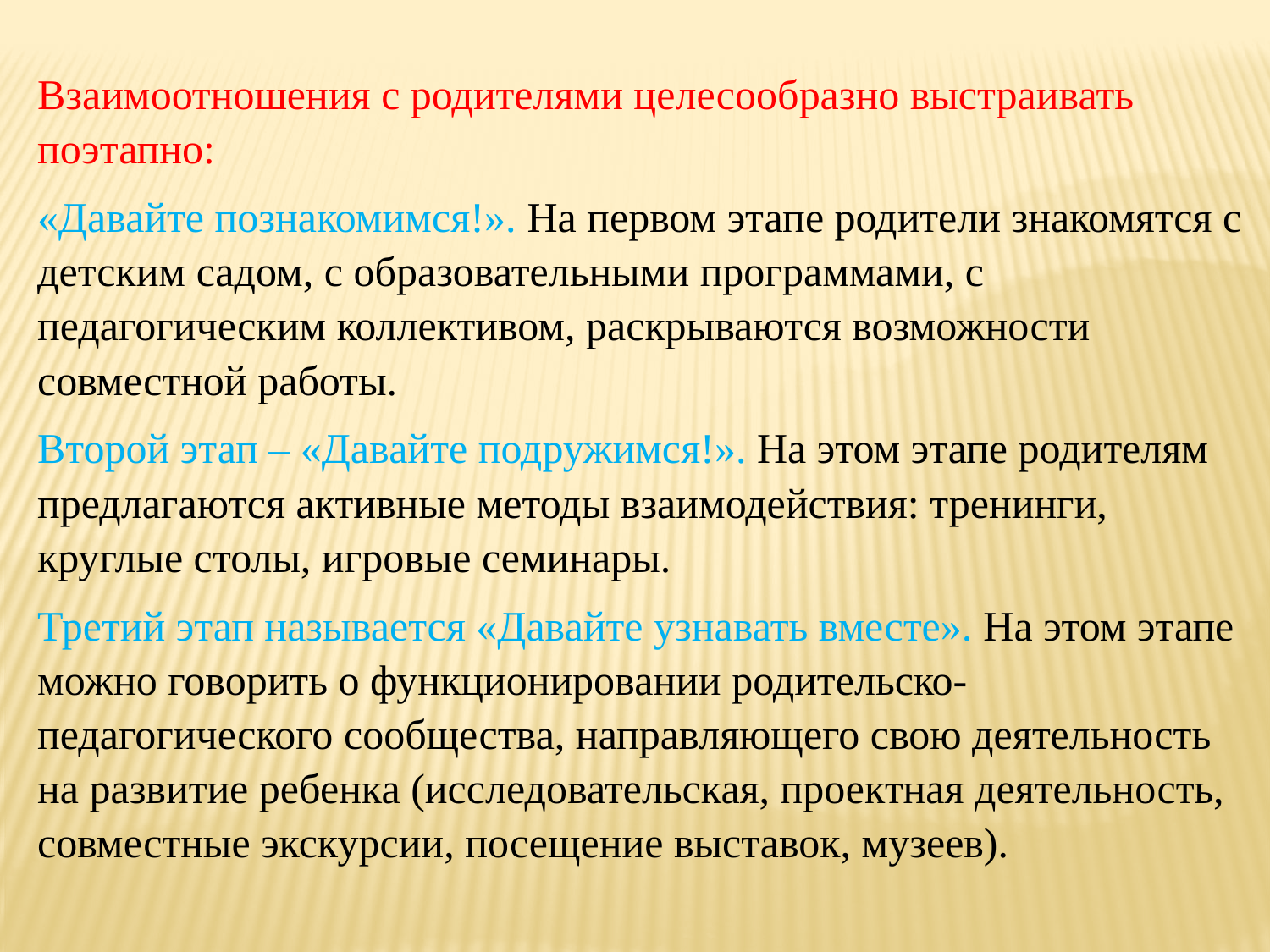

Взаимоотношения с родителями целесообразно выстраивать поэтапно:
«Давайте познакомимся!». На первом этапе родители знакомятся с детским садом, с образовательными программами, с педагогическим коллективом, раскрываются возможности совместной работы.
Второй этап – «Давайте подружимся!». На этом этапе родителям предлагаются активные методы взаимодействия: тренинги, круглые столы, игровые семинары.
Третий этап называется «Давайте узнавать вместе». На этом этапе можно говорить о функционировании родительско-педагогического сообщества, направляющего свою деятельность на развитие ребенка (исследовательская, проектная деятельность, совместные экскурсии, посещение выставок, музеев).